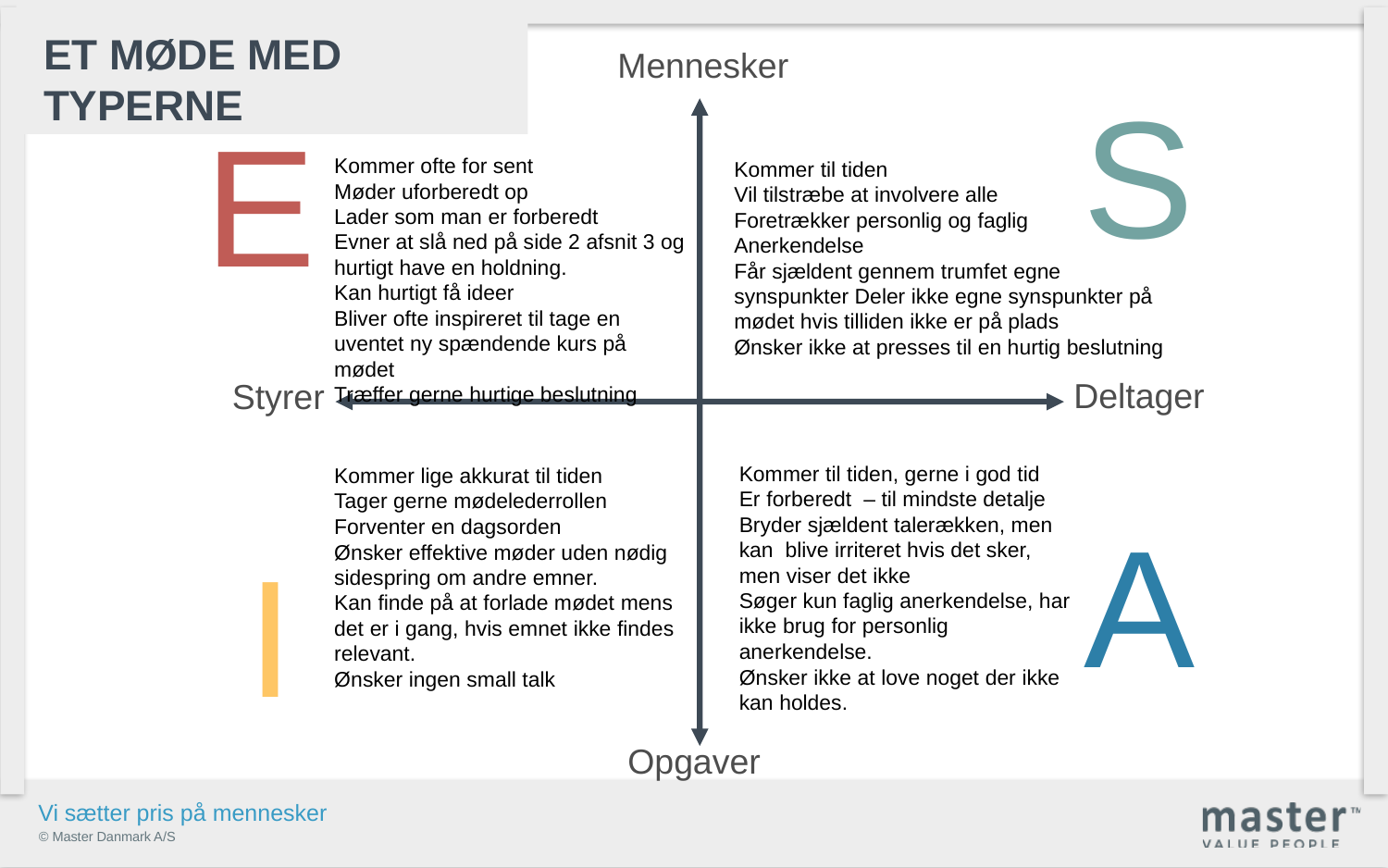

Et møde med typerne
Mennesker
S
E

Kommer ofte for sent
Møder uforberedt op
Lader som man er forberedt
Evner at slå ned på side 2 afsnit 3 og hurtigt have en holdning.
Kan hurtigt få ideer
Bliver ofte inspireret til tage en uventet ny spændende kurs på mødet
Træffer gerne hurtige beslutning
Kommer til tiden
Vil tilstræbe at involvere alle
Foretrækker personlig og faglig
Anerkendelse
Får sjældent gennem trumfet egne synspunkter Deler ikke egne synspunkter på mødet hvis tilliden ikke er på plads
Ønsker ikke at presses til en hurtig beslutning
Deltager
Styrer
Kommer til tiden, gerne i god tid
Er forberedt  – til mindste detalje
Bryder sjældent talerækken, men kan  blive irriteret hvis det sker, men viser det ikke
Søger kun faglig anerkendelse, har ikke brug for personlig anerkendelse.
Ønsker ikke at love noget der ikke kan holdes.

Kommer lige akkurat til tiden
Tager gerne mødelederrollen
Forventer en dagsorden
Ønsker effektive møder uden nødig sidespring om andre emner.
Kan finde på at forlade mødet mens det er i gang, hvis emnet ikke findes relevant.
Ønsker ingen small talk

A
I
Opgaver